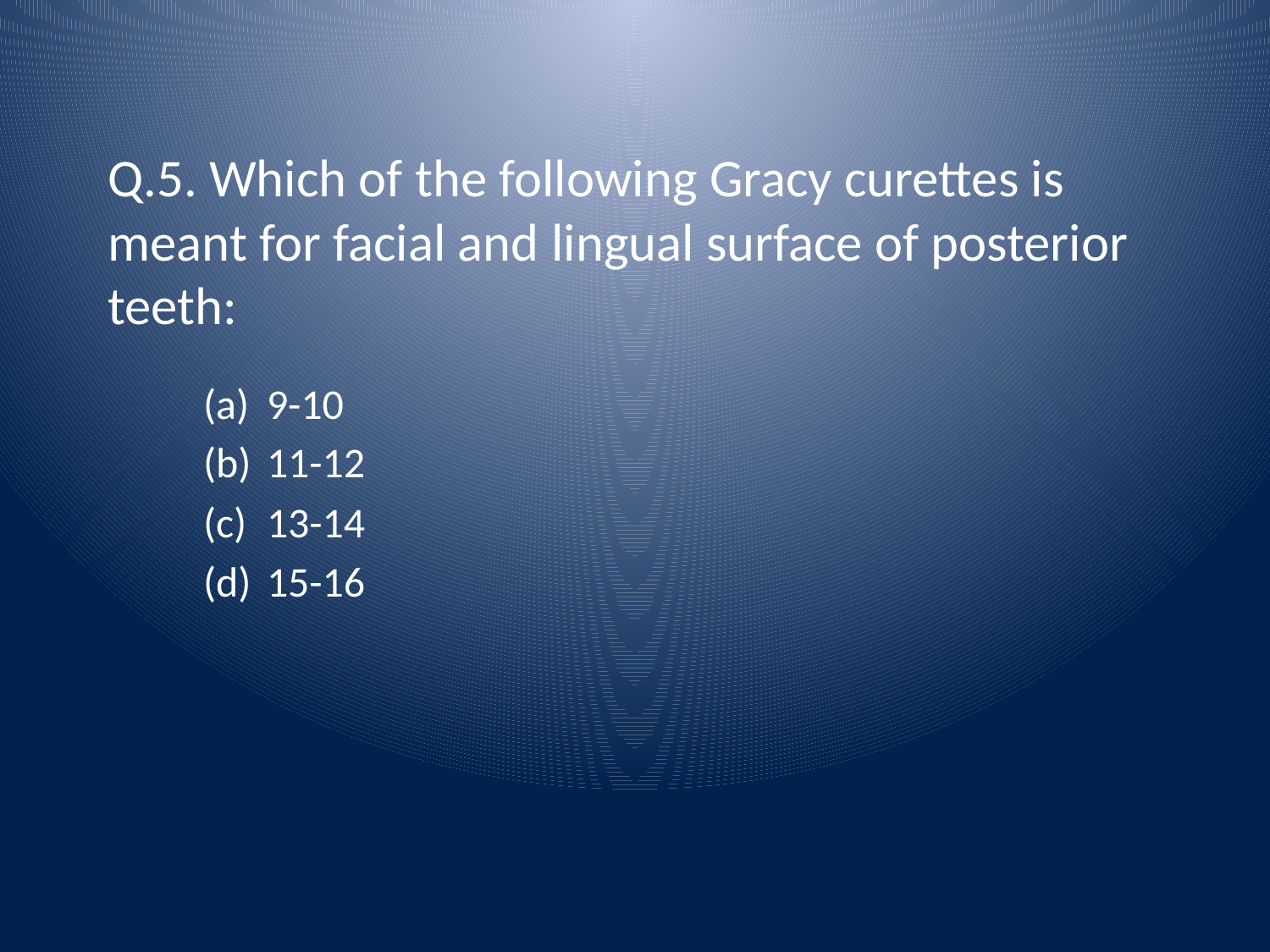

# Q.5. Which of the following Gracy curettes is meant for facial and lingual surface of posterior teeth:
9-10
11-12
13-14
15-16